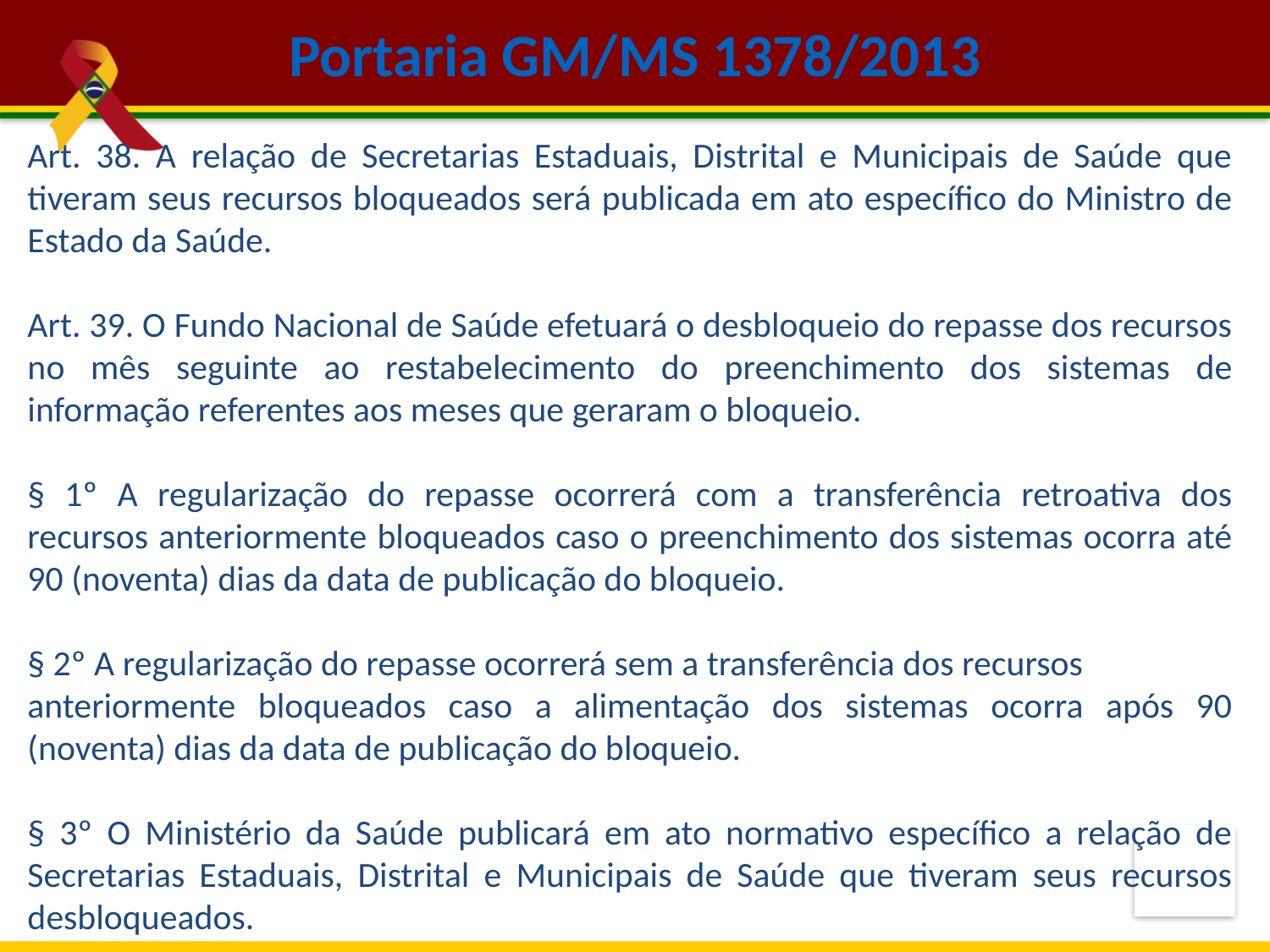

Portaria GM/MS 1378/2013
Art. 38. A relação de Secretarias Estaduais, Distrital e Municipais de Saúde que tiveram seus recursos bloqueados será publicada em ato específico do Ministro de Estado da Saúde.

Art. 39. O Fundo Nacional de Saúde efetuará o desbloqueio do repasse dos recursos no mês seguinte ao restabelecimento do preenchimento dos sistemas de informação referentes aos meses que geraram o bloqueio.

§ 1º A regularização do repasse ocorrerá com a transferência retroativa dos recursos anteriormente bloqueados caso o preenchimento dos sistemas ocorra até 90 (noventa) dias da data de publicação do bloqueio.

§ 2º A regularização do repasse ocorrerá sem a transferência dos recursos
anteriormente bloqueados caso a alimentação dos sistemas ocorra após 90 (noventa) dias da data de publicação do bloqueio.

§ 3º O Ministério da Saúde publicará em ato normativo específico a relação de Secretarias Estaduais, Distrital e Municipais de Saúde que tiveram seus recursos desbloqueados.